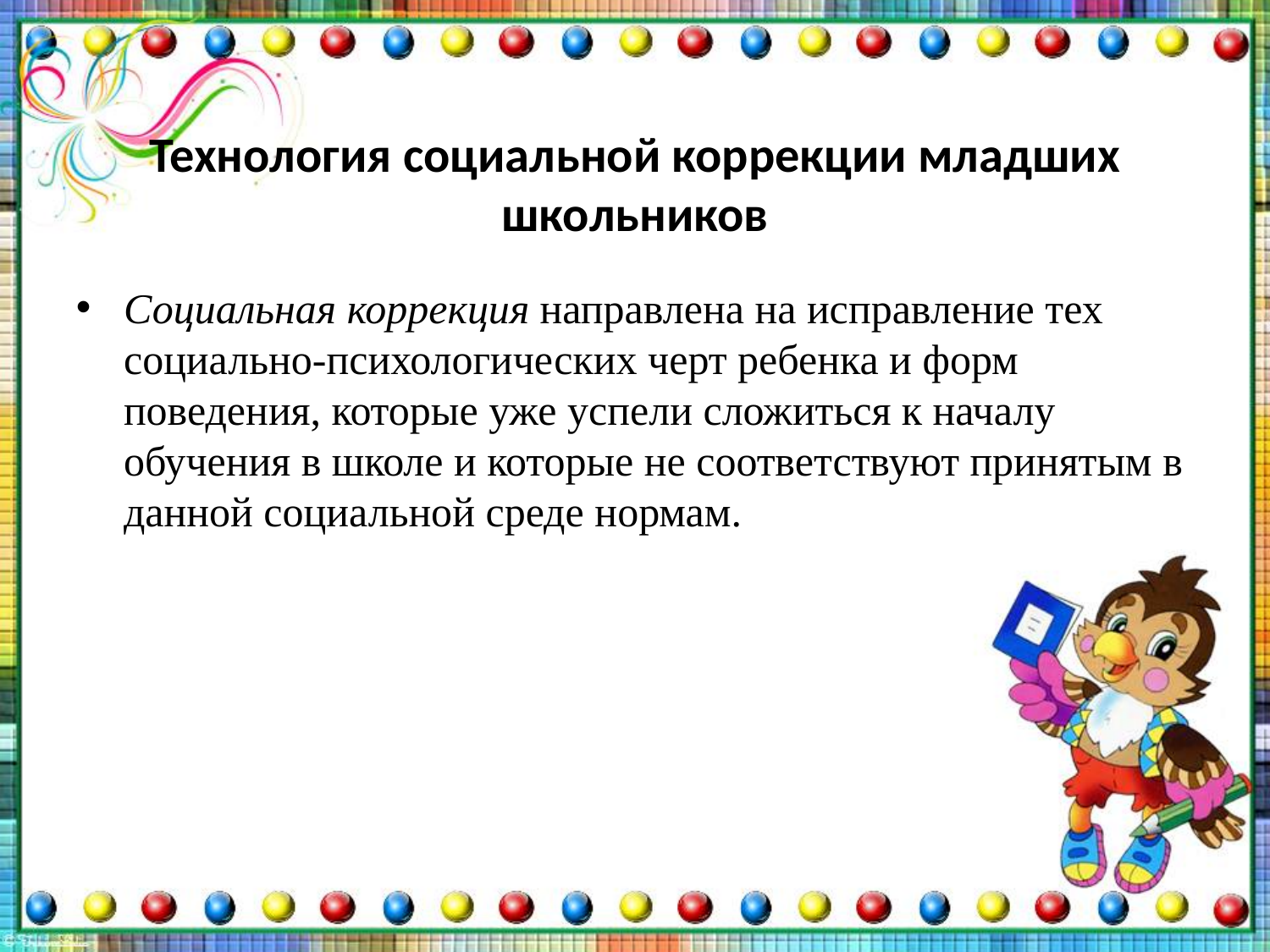

# Технология социальной коррекции младших школьников
Социальная коррекция направлена на исправление тех социально-психологических черт ребенка и форм поведения, которые уже успели сложиться к началу обучения в школе и которые не соответствуют принятым в данной социальной среде нормам.